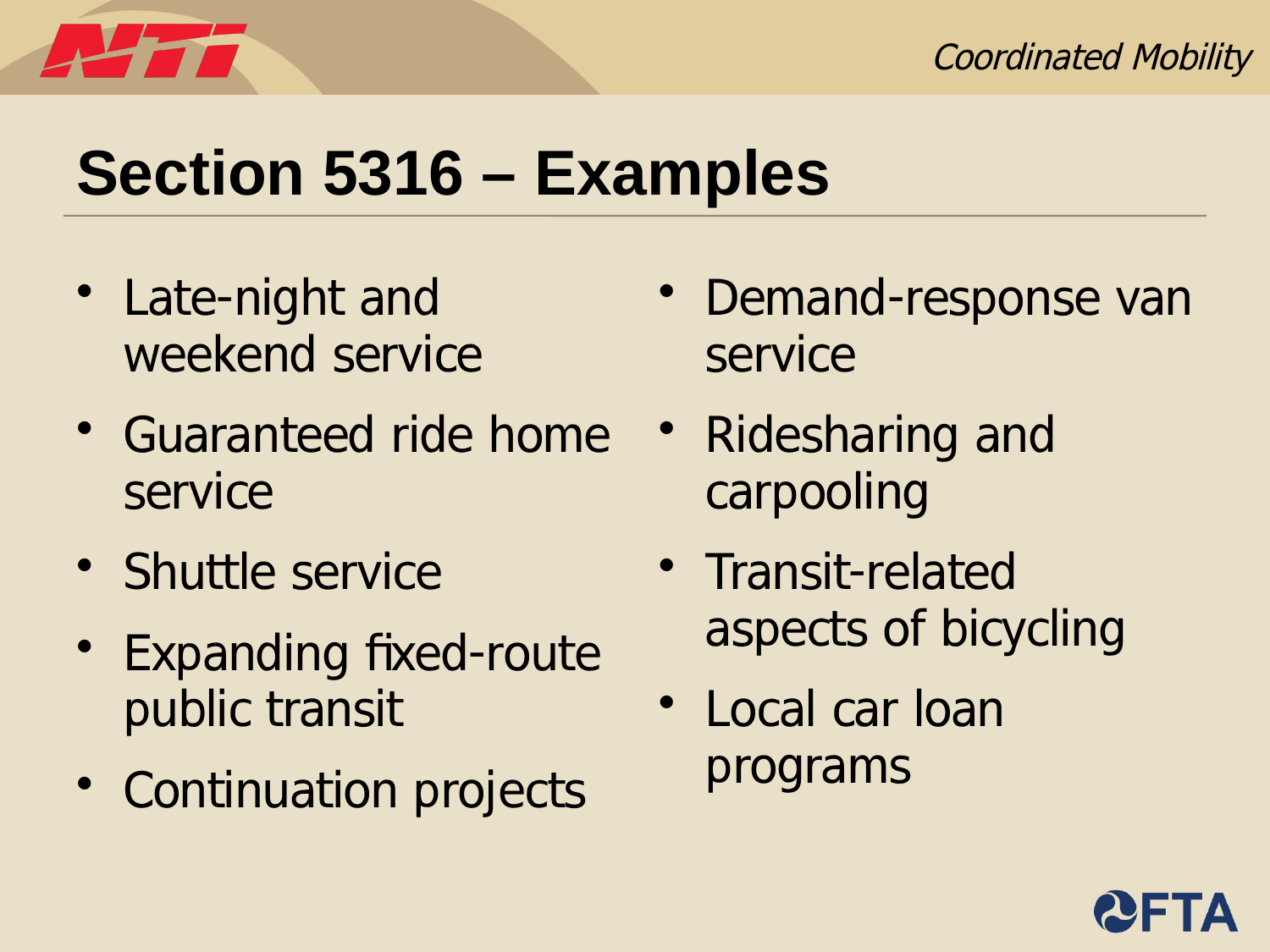

# Section 5316 – Examples
Late-night and weekend service
Guaranteed ride home service
Shuttle service
Expanding fixed-route public transit
Continuation projects
Demand-response van service
Ridesharing and carpooling
Transit-related aspects of bicycling
Local car loan programs